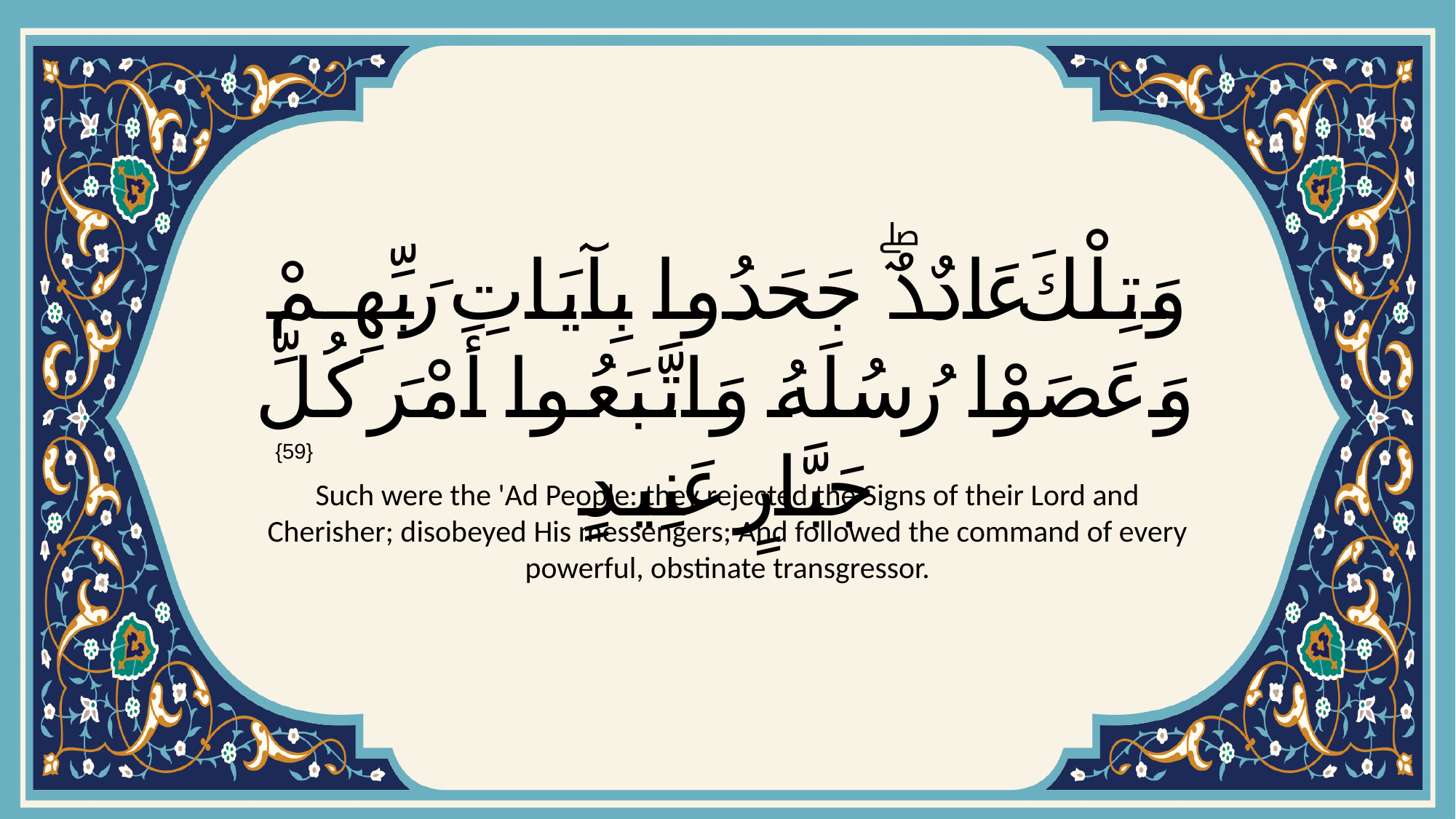

# وَتِلْكَ عَادٌۖ جَحَدُوا بِآيَاتِ رَبِّهِمْ وَعَصَوْا رُسُلَهُ وَاتَّبَعُوا أَمْرَ كُلِّ جَبَّارٍ عَنِيدٍ
{59}
Such were the 'Ad People: they rejected the Signs of their Lord and Cherisher; disobeyed His messengers; And followed the command of every powerful, obstinate transgressor.